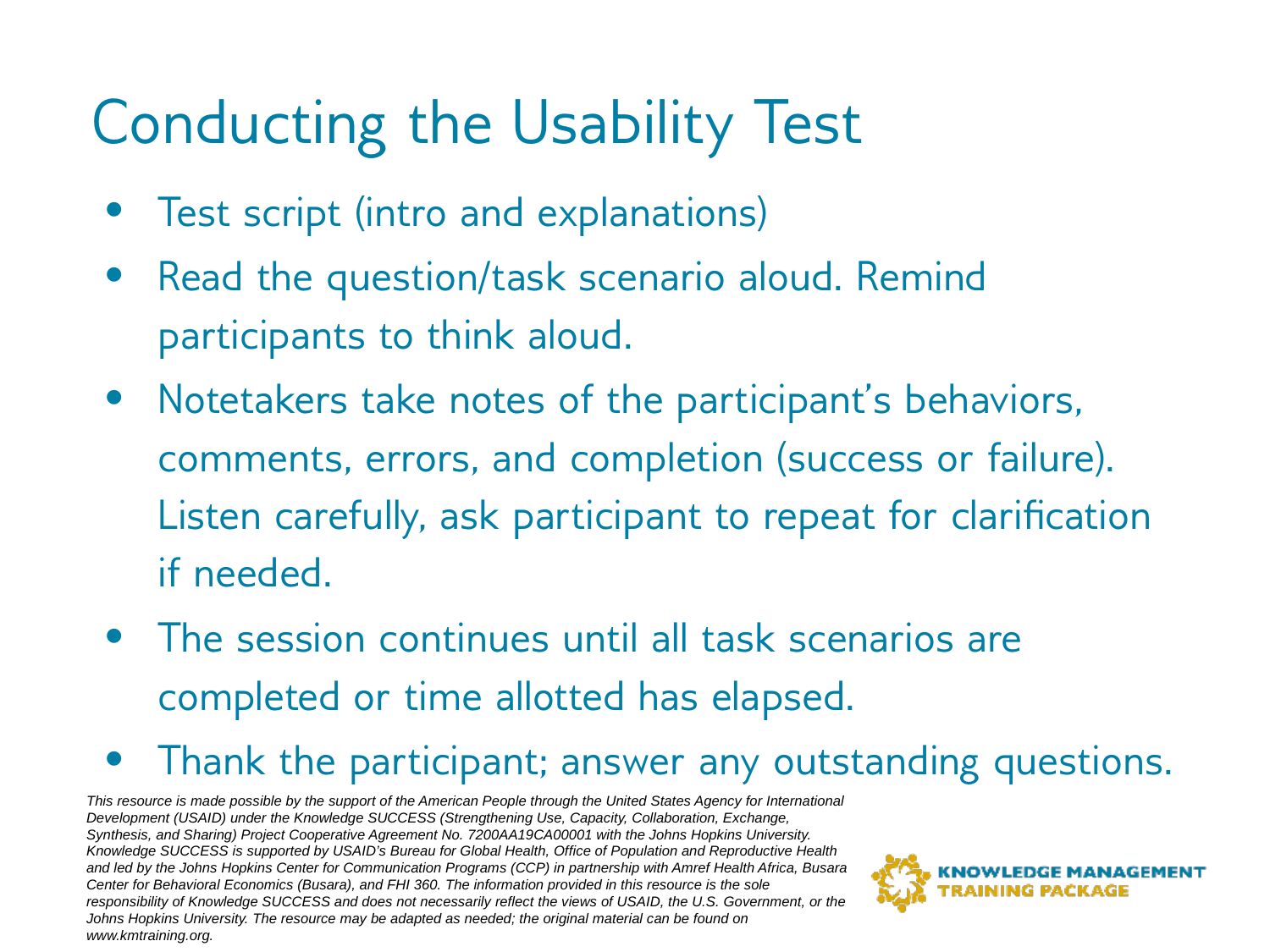

# Conducting the Usability Test
Test script (intro and explanations)
Read the question/task scenario aloud. Remind participants to think aloud.
Notetakers take notes of the participant’s behaviors, comments, errors, and completion (success or failure).  Listen carefully, ask participant to repeat for clarification if needed.
The session continues until all task scenarios are completed or time allotted has elapsed.
Thank the participant; answer any outstanding questions.